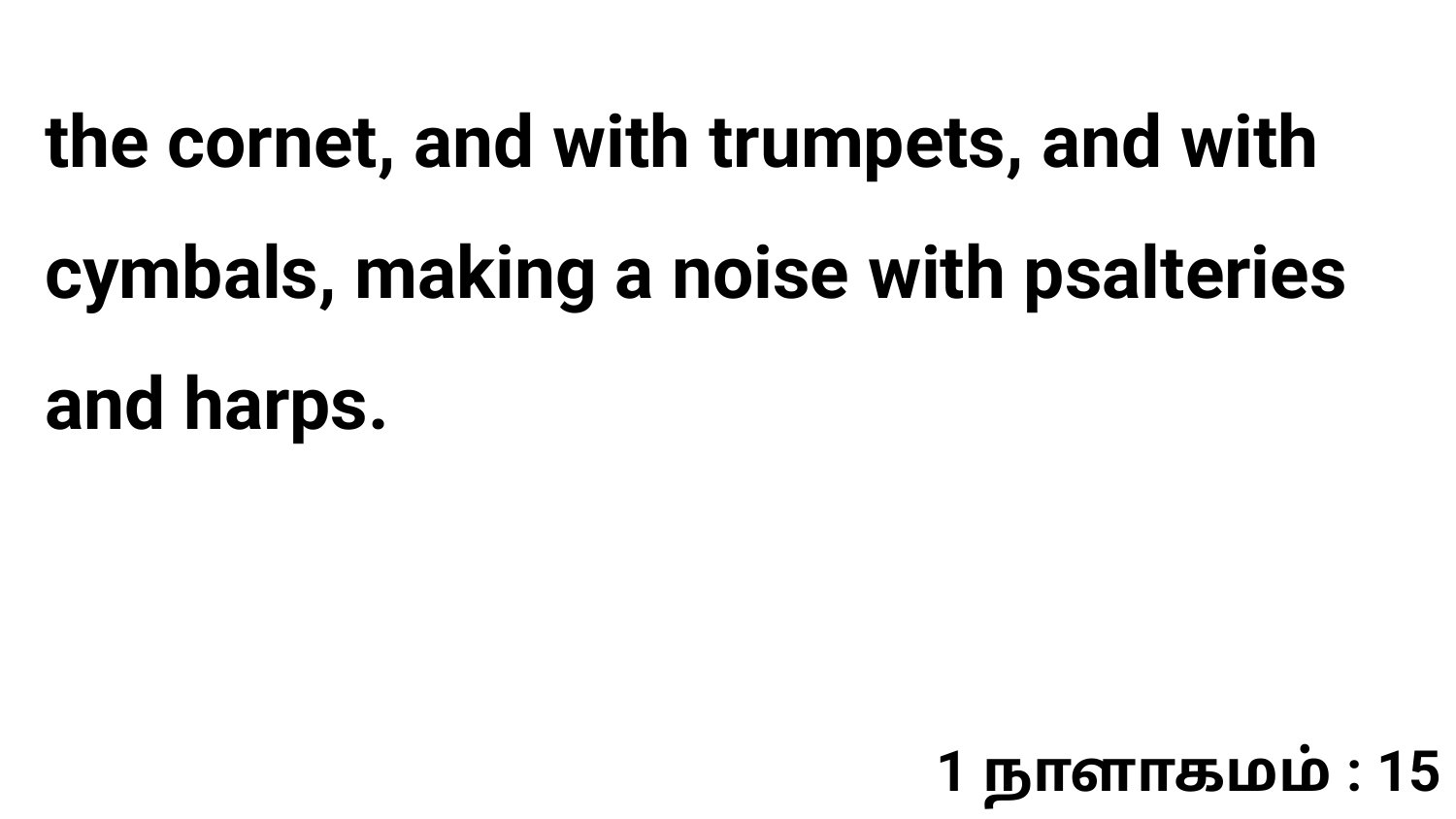

the cornet, and with trumpets, and with cymbals, making a noise with psalteries and harps.
1 நாளாகமம் : 15